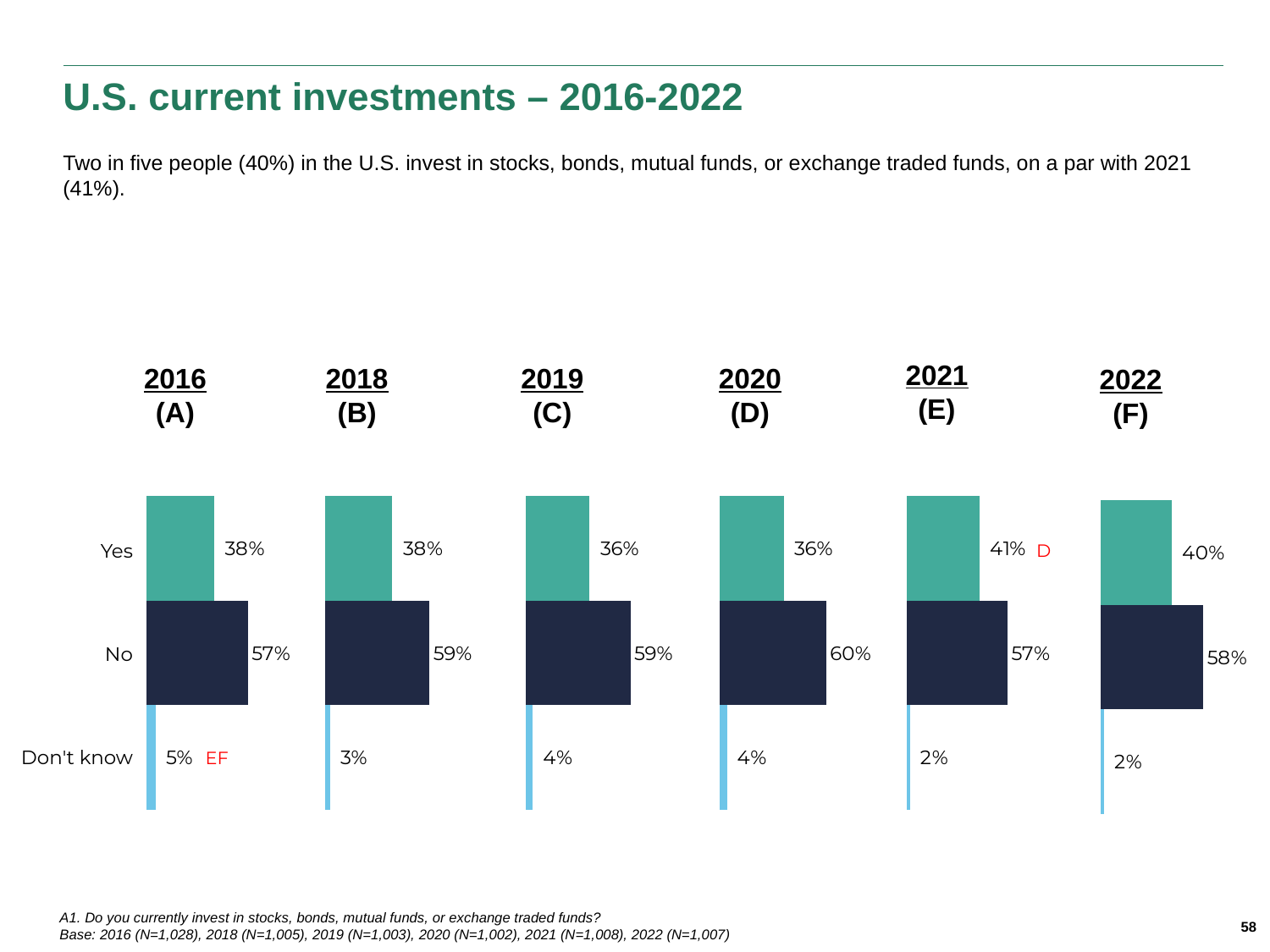

U.S. current investments – 2016-2022
Two in five people (40%) in the U.S. invest in stocks, bonds, mutual funds, or exchange traded funds, on a par with 2021 (41%).
2021
(E)
2016
(A)
2018
(B)
2019
(C)
2020
(D)
2022
(F)

### Chart

| Category | Don't know |   Not very appealing |   Somewhat unappealing |
|---|---|---|---|

### Chart

| Category | Don't know |   Not very appealing |   Somewhat unappealing |
|---|---|---|---|

### Chart

| Category |   Don't Know |   Not at all familiar |   Somewhat unfamiliar |
|---|---|---|---|
| Pie | 0.04 | 0.59 | 0.36 |

### Chart

| Category |   Don't Know |   Not at all familiar |   Somewhat unfamiliar |
|---|---|---|---|
| Pie | 0.04 | 0.6 | 0.36 |

### Chart

| Category |   Don't Know |   Not at all familiar |   Somewhat unfamiliar |
|---|---|---|---|
| Pie | 0.02 | 0.57 | 0.41 |

### Chart

| Category |   Don't Know |   Not at all familiar |   Somewhat unfamiliar |
|---|---|---|---|
| Pie | 0.02 | 0.58 | 0.4 |
| Yes |
| --- |
| No |
| Don't know |
D
EF
A1. Do you currently invest in stocks, bonds, mutual funds, or exchange traded funds?
Base: 2016 (N=1,028), 2018 (N=1,005), 2019 (N=1,003), 2020 (N=1,002), 2021 (N=1,008), 2022 (N=1,007)
58